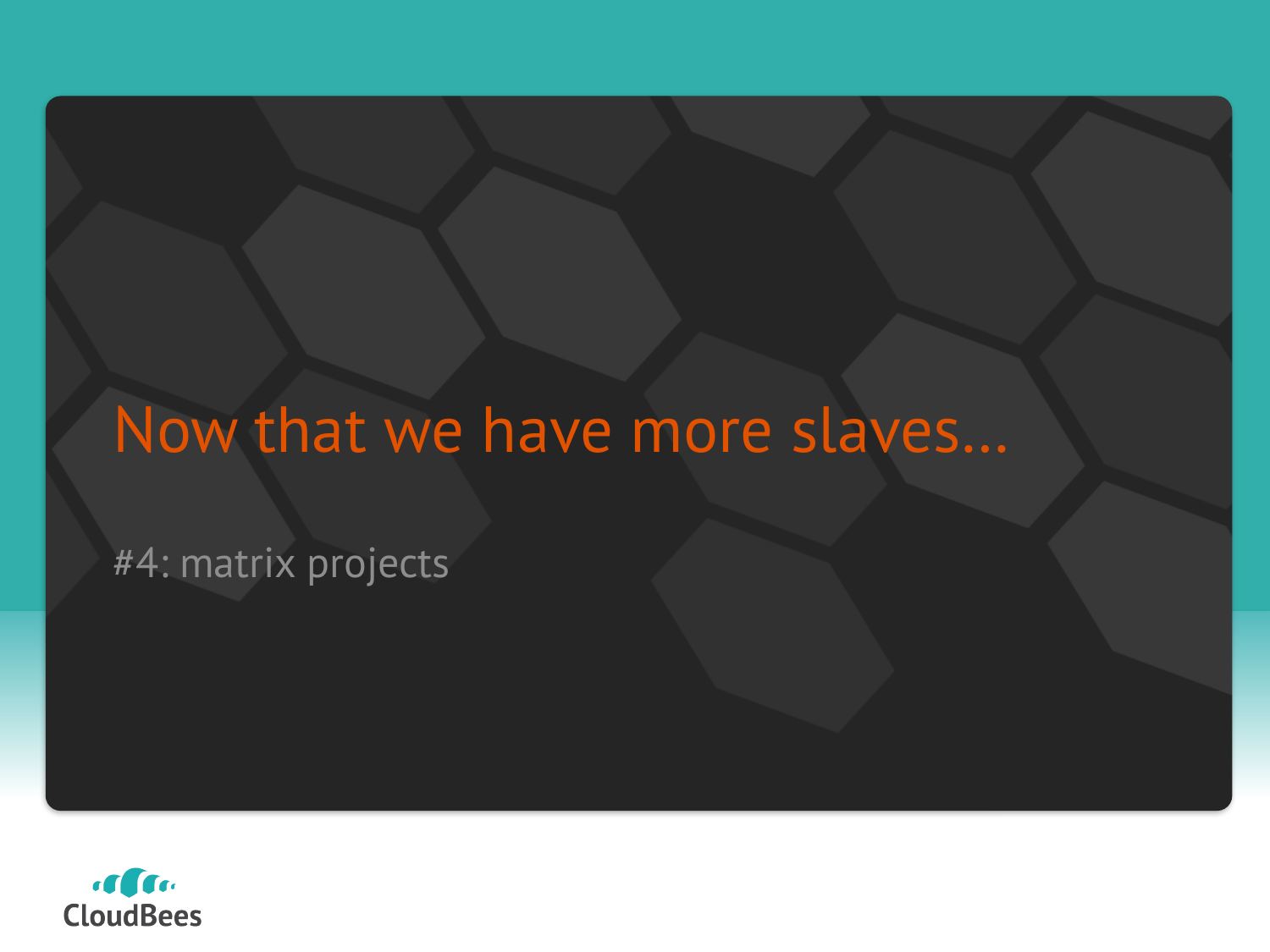

# Now that we have more slaves…
#4: matrix projects